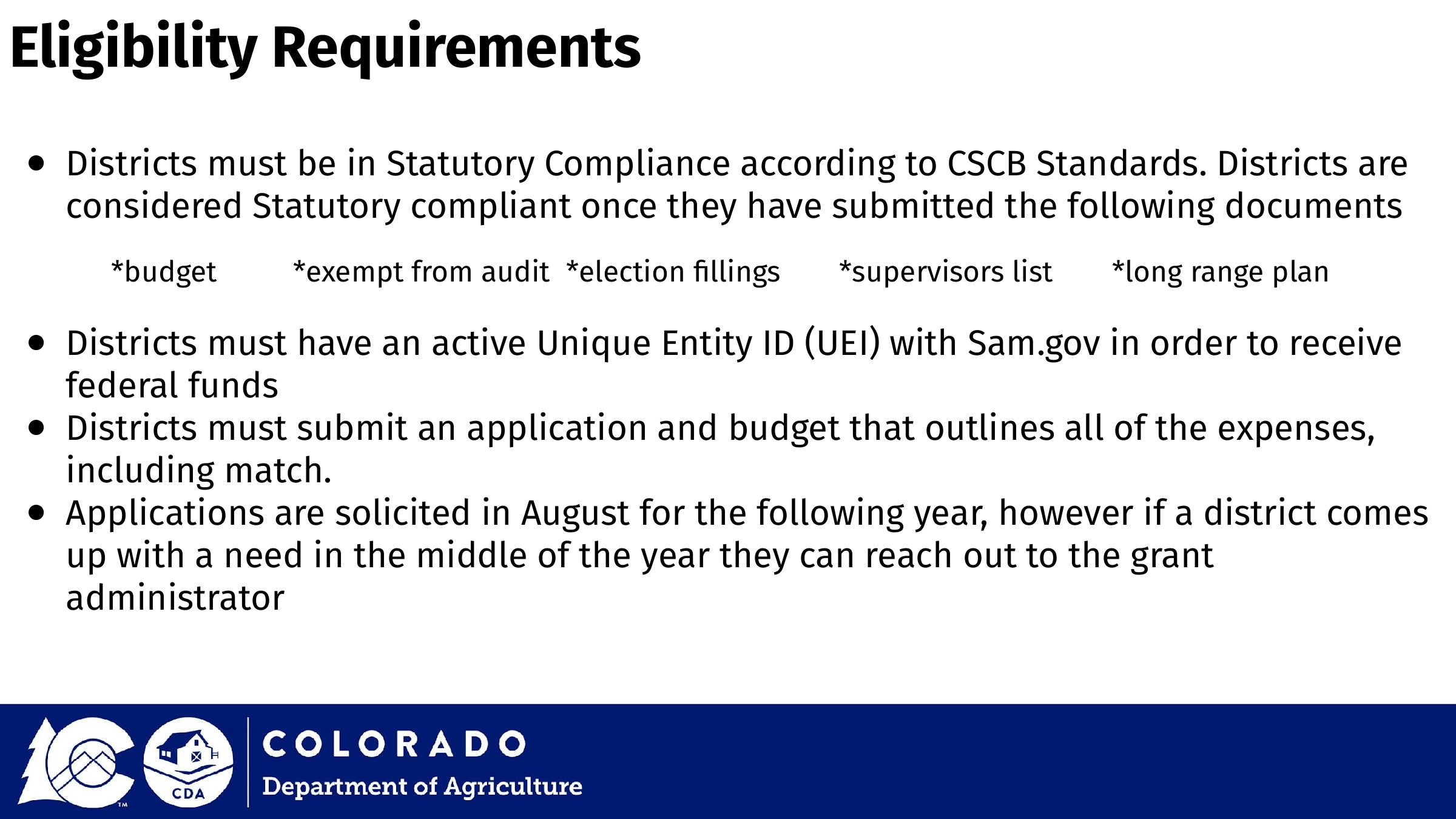

Eligibility Requirements

Districts must be in Statutory Compliance according to CSCB Standards. Districts are considered Statutory compliant once they have submitted the following documents

*budget	*exempt from audit	*election fillings	*supervisors list	*long range plan

Districts must have an active Unique Entity ID (UEI) with Sam.gov in order to receive federal funds
Districts must submit an application and budget that outlines all of the expenses, including match.
Applications are solicited in August for the following year, however if a district comes up with a need in the middle of the year they can reach out to the grant administrator